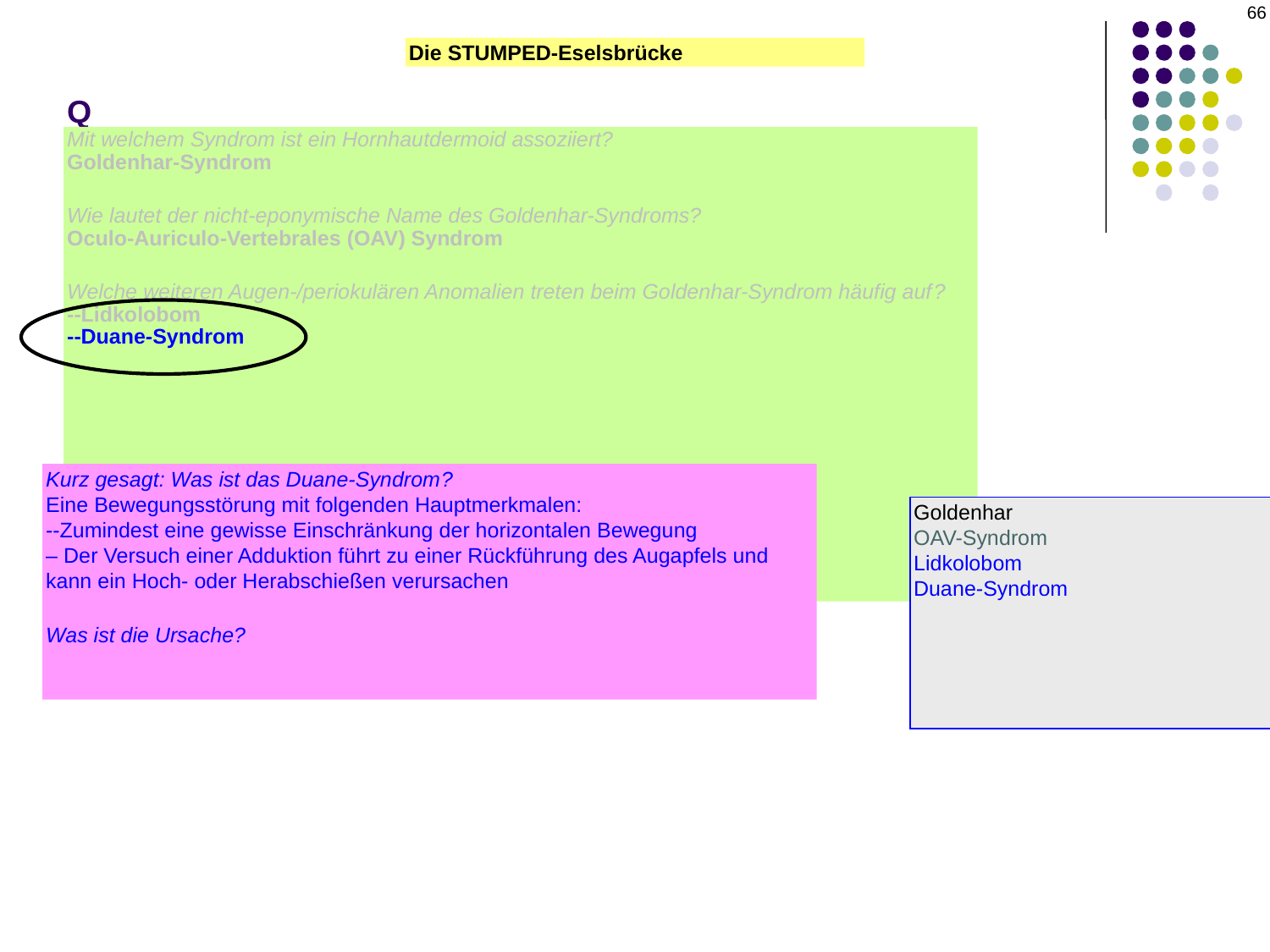

# Q
66
Die STUMPED-Eselsbrücke
Mit welchem Syndrom ist ein Hornhautdermoid assoziiert?
Goldenhar-Syndrom

Wie lautet der nicht-eponymische Name des Goldenhar-Syndroms?
Oculo-Auriculo-Vertebrales (OAV) Syndrom

Welche weiteren Augen-/periokulären Anomalien treten beim Goldenhar-Syndrom häufig auf?
--Lidkolobom
--Duane-Syndrom

Welche nicht-okularen Befunde treten üblicherweise auf?
--Ohrfehlbildungen (vor dem Ohr liegende Anhängsel; Ohrfisteln)
--Hemifaziale Mikrosomie (Oberkiefer-/Unterkieferhypoplasie)

Wo genau befinden sich Dermoide bei Goldenhar-Syndrom üblicherweise?
Am Limbus

Liegen bei ihnen kognitive Beeinträchtigungen vor?
Eine Minderheit (5–15 %) weist eine geistige Behinderung auf
Sklerokornea
Trauma (Endothel, durch Pinzette)
Ulcus
M
Peters-Anomalie
Endotheliale Dystrophie
Dermoid der Hornhaut

Kurz gesagt: Was ist das Duane-Syndrom?
Eine Bewegungsstörung mit folgenden Hauptmerkmalen:
--Zumindest eine gewisse Einschränkung der horizontalen Bewegung
– Der Versuch einer Adduktion führt zu einer Rückführung des Augapfels und kann ein Hoch- oder Herabschießen verursachen

Was ist die Ursache?
Der Kern des Hirnnervs VI fehlt, und der Musculus rectus lateralis wird vom Hirnnerv III innerviert
Goldenhar
OAV-Syndrom
Lidkolobom
Duane-Syndrom
Ohrfehlbildungen
Nichts beginnt mit „N“
Hemifaziale Mikrosomie
Am Limbus
Entwicklungsverzögerung bei 5–15 %